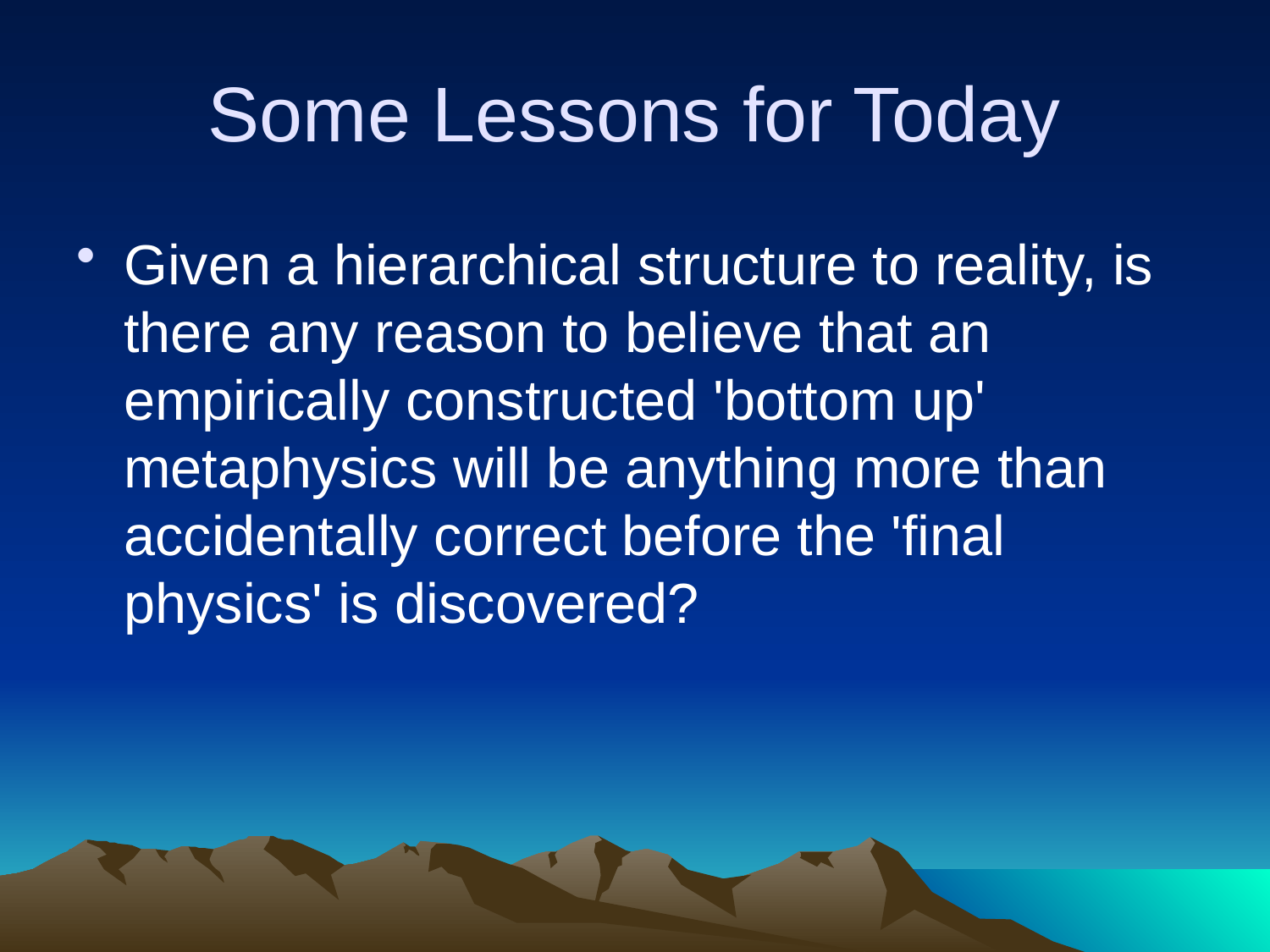

# Some Lessons for Today
Given a hierarchical structure to reality, is there any reason to believe that an empirically constructed 'bottom up' metaphysics will be anything more than accidentally correct before the 'final physics' is discovered?